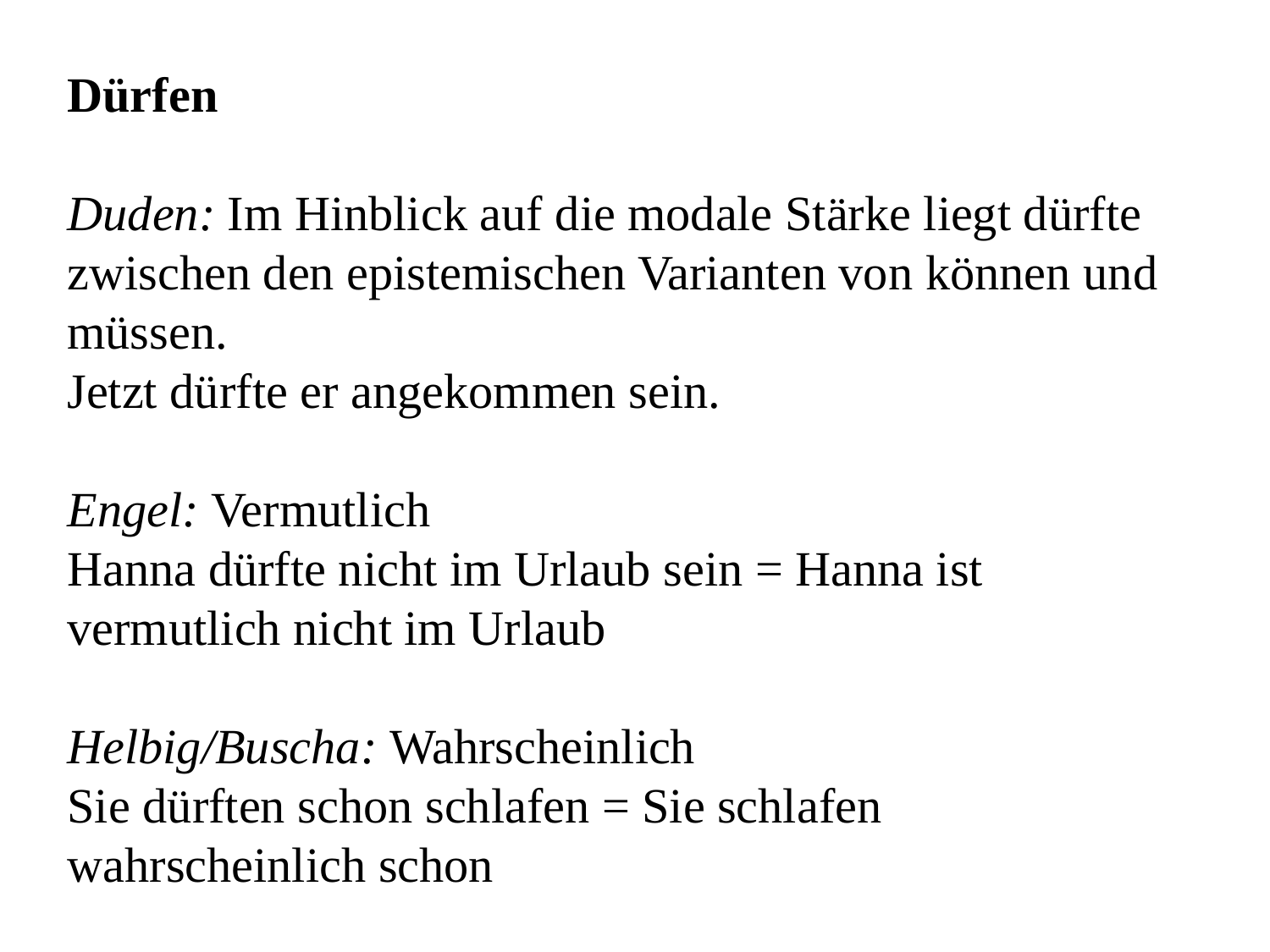

Dürfen

Duden: Im Hinblick auf die modale Stärke liegt dürfte zwischen den epistemischen Varianten von können und müssen.
Jetzt dürfte er angekommen sein.

Engel: Vermutlich
Hanna dürfte nicht im Urlaub sein = Hanna ist vermutlich nicht im Urlaub

Helbig/Buscha: Wahrscheinlich
Sie dürften schon schlafen = Sie schlafen wahrscheinlich schon